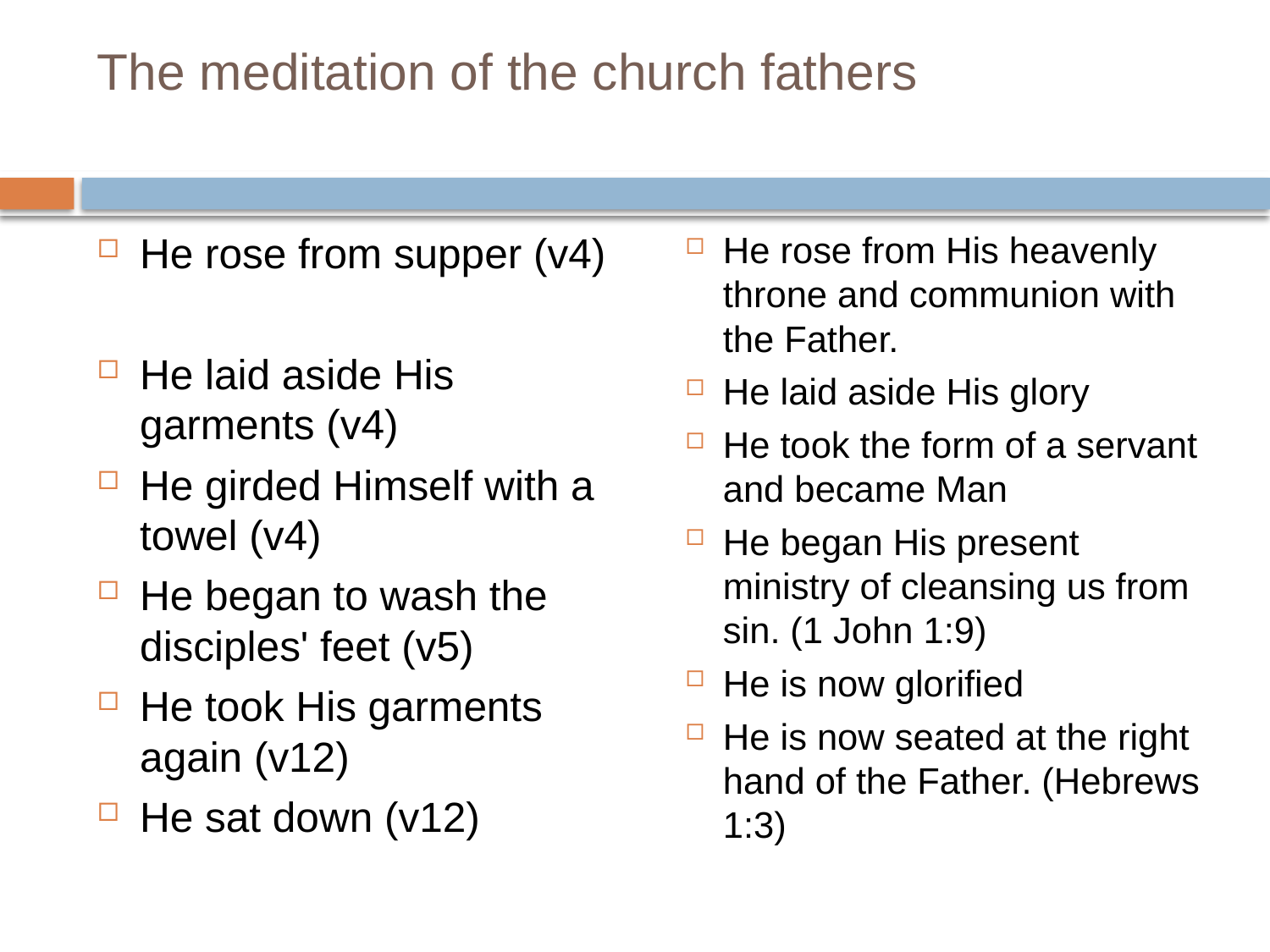

# The meditation of the church fathers
He rose from supper (v4)

He laid aside His garments (v4)
He girded Himself with a towel (v4)
He began to wash the disciples' feet (v5)
He took His garments again (v12)
He sat down (v12)

He rose from His heavenly throne and communion with the Father.
He laid aside His glory
He took the form of a servant and became Man
He began His present ministry of cleansing us from sin. (1 John 1:9)
He is now glorified
He is now seated at the right hand of the Father. (Hebrews 1:3)